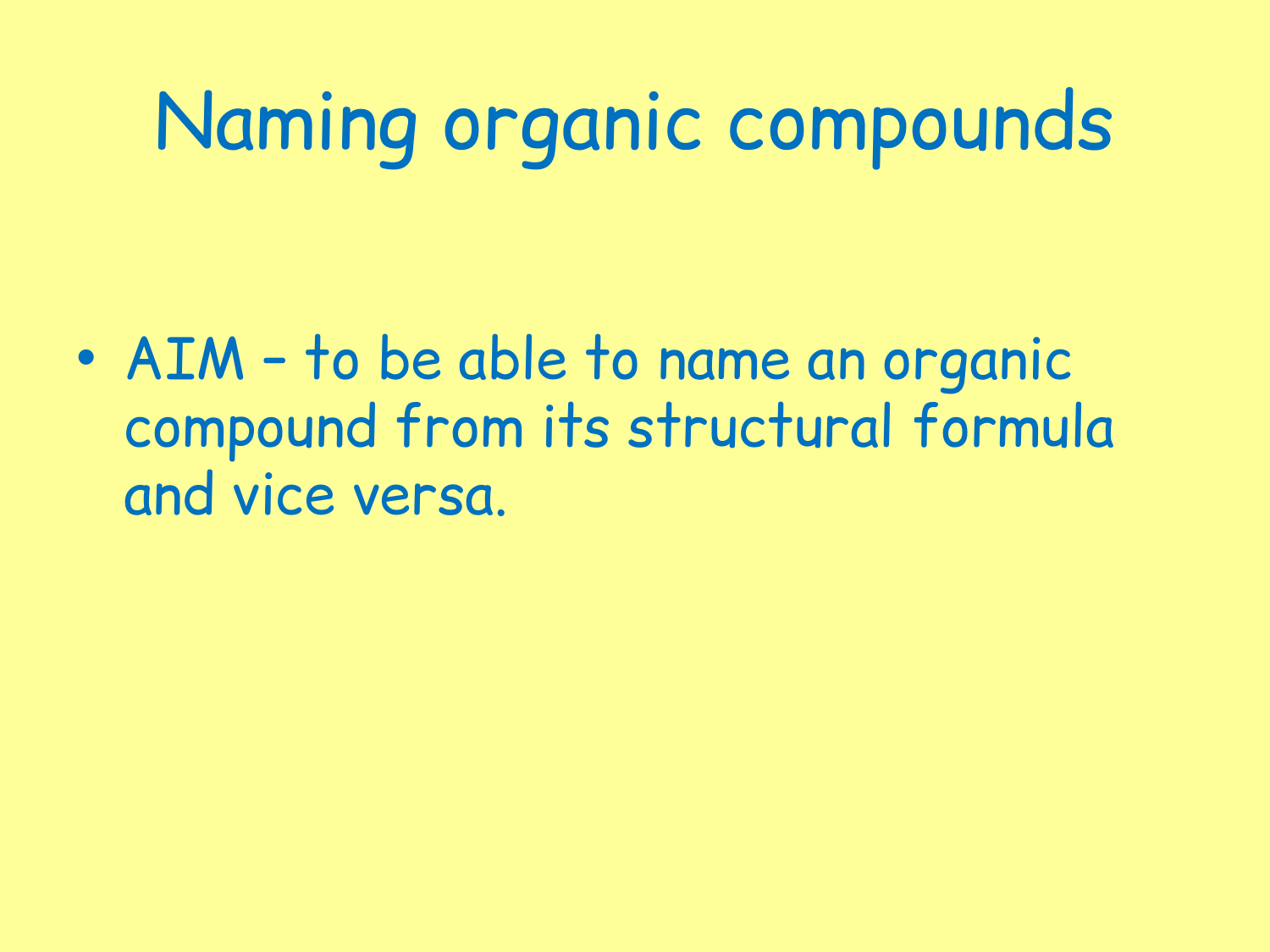

# Naming organic compounds
AIM – to be able to name an organic compound from its structural formula and vice versa.